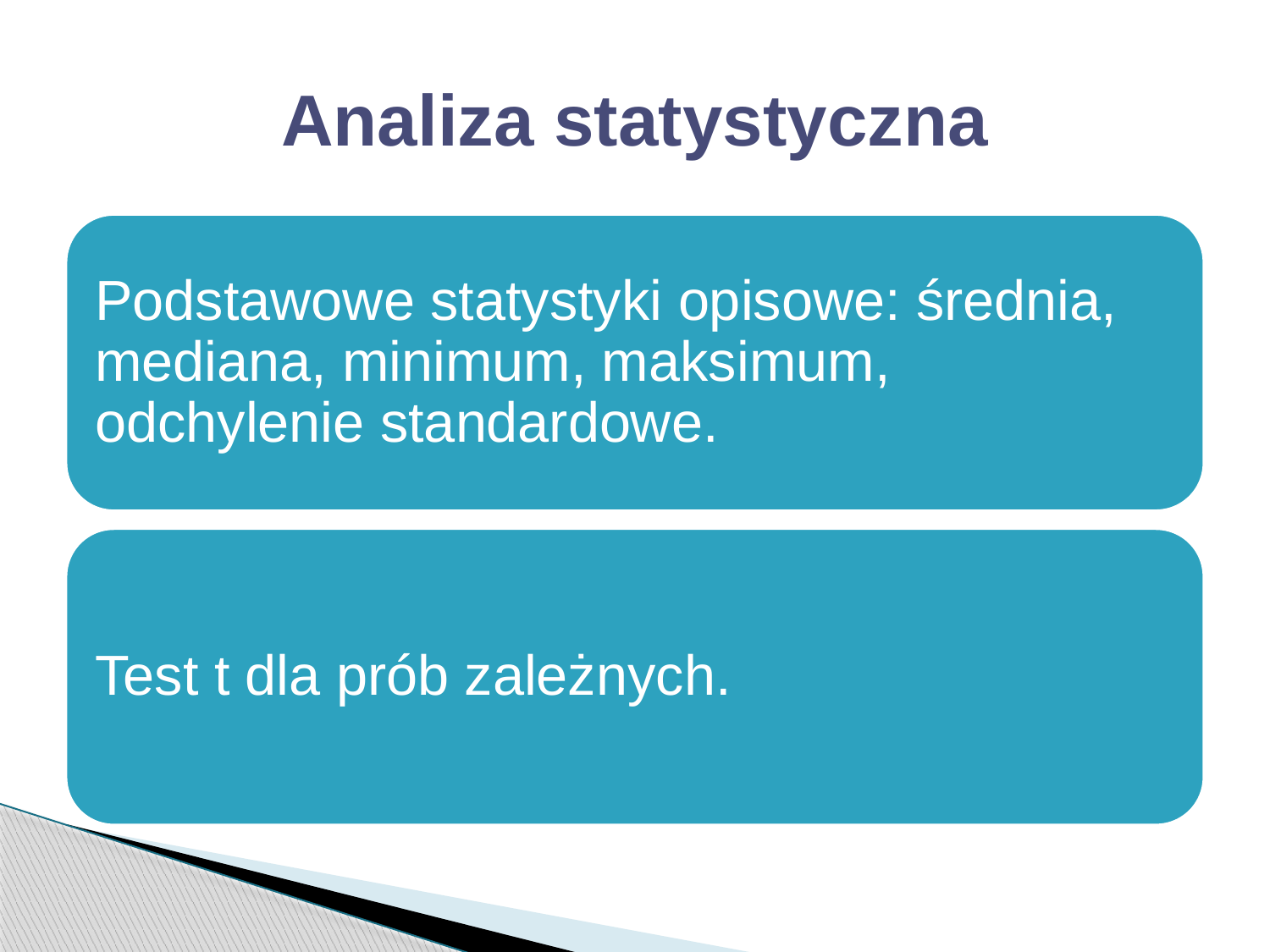

# Analiza statystyczna
Podstawowe statystyki opisowe: średnia, mediana, minimum, maksimum, odchylenie standardowe.
Test t dla prób zależnych.